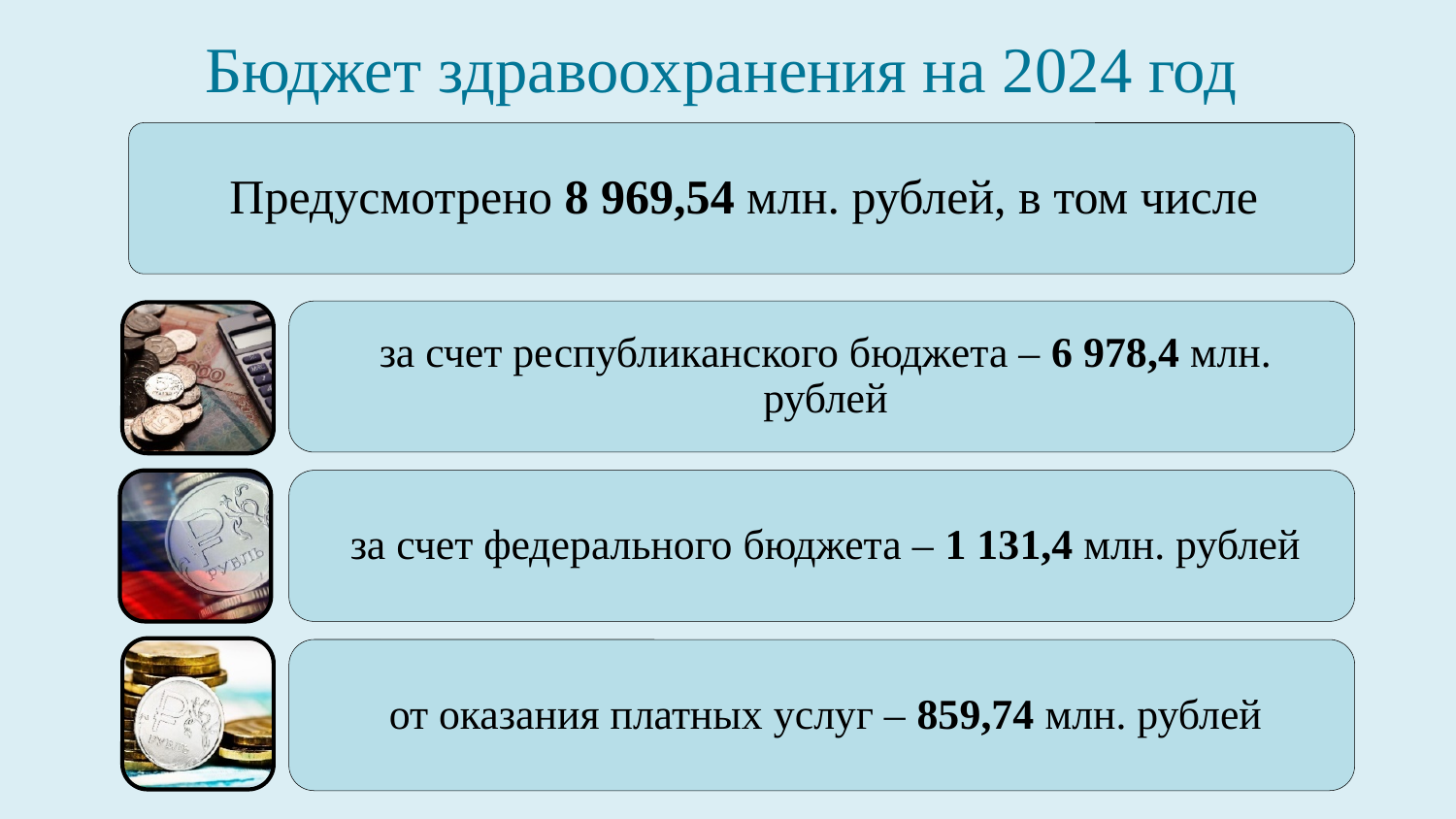

Бюджет здравоохранения на 2024 год
Предусмотрено 8 969,54 млн. рублей, в том числе
за счет республиканского бюджета – 6 978,4 млн. рублей
за счет федерального бюджета – 1 131,4 млн. рублей
от оказания платных услуг – 859,74 млн. рублей